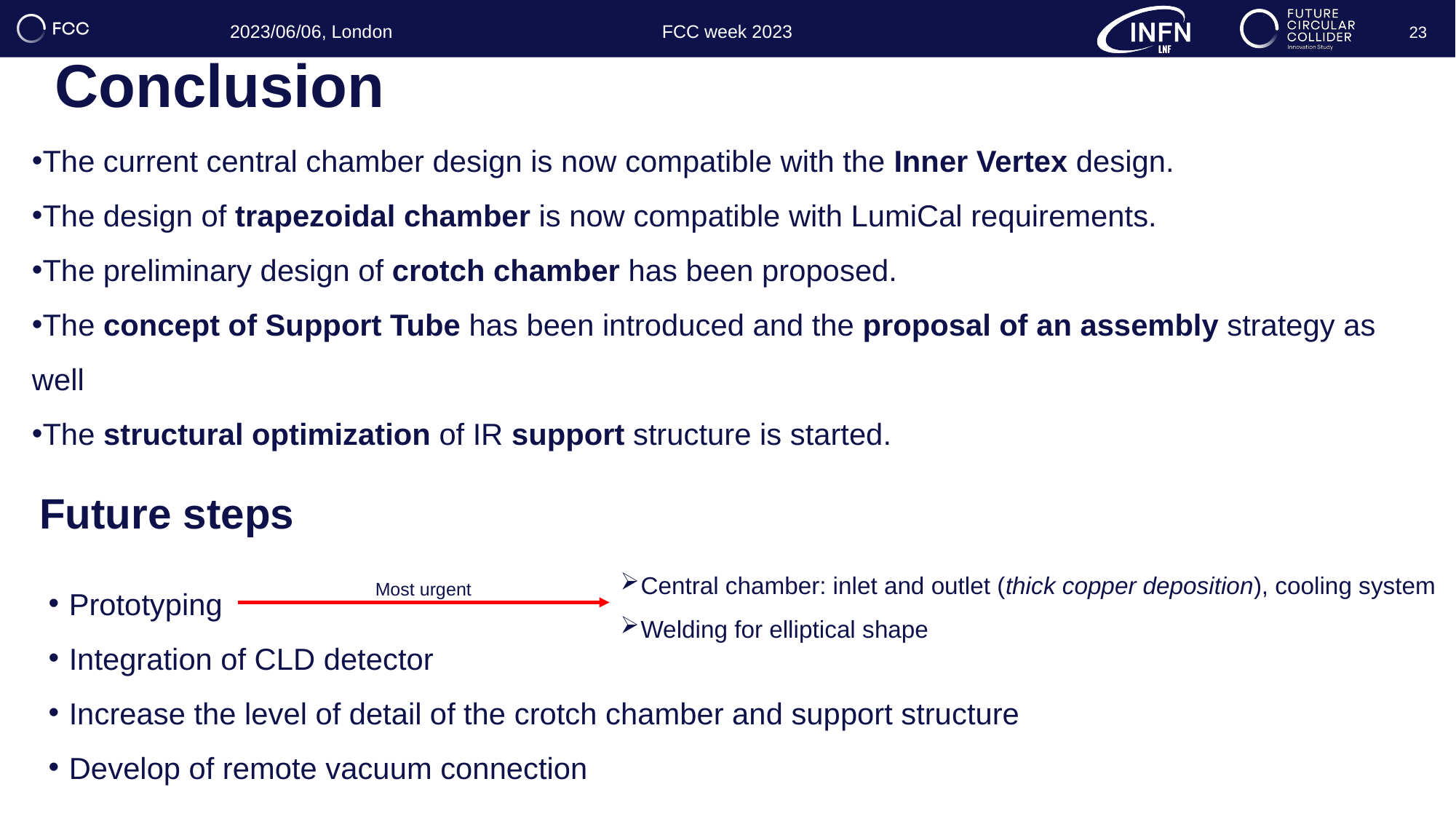

23
# Conclusion
The current central chamber design is now compatible with the Inner Vertex design.
The design of trapezoidal chamber is now compatible with LumiCal requirements.
The preliminary design of crotch chamber has been proposed.
The concept of Support Tube has been introduced and the proposal of an assembly strategy as well
The structural optimization of IR support structure is started.

Future steps
Central chamber: inlet and outlet (thick copper deposition), cooling system
Welding for elliptical shape
Prototyping
Integration of CLD detector
Increase the level of detail of the crotch chamber and support structure
Develop of remote vacuum connection
Most urgent